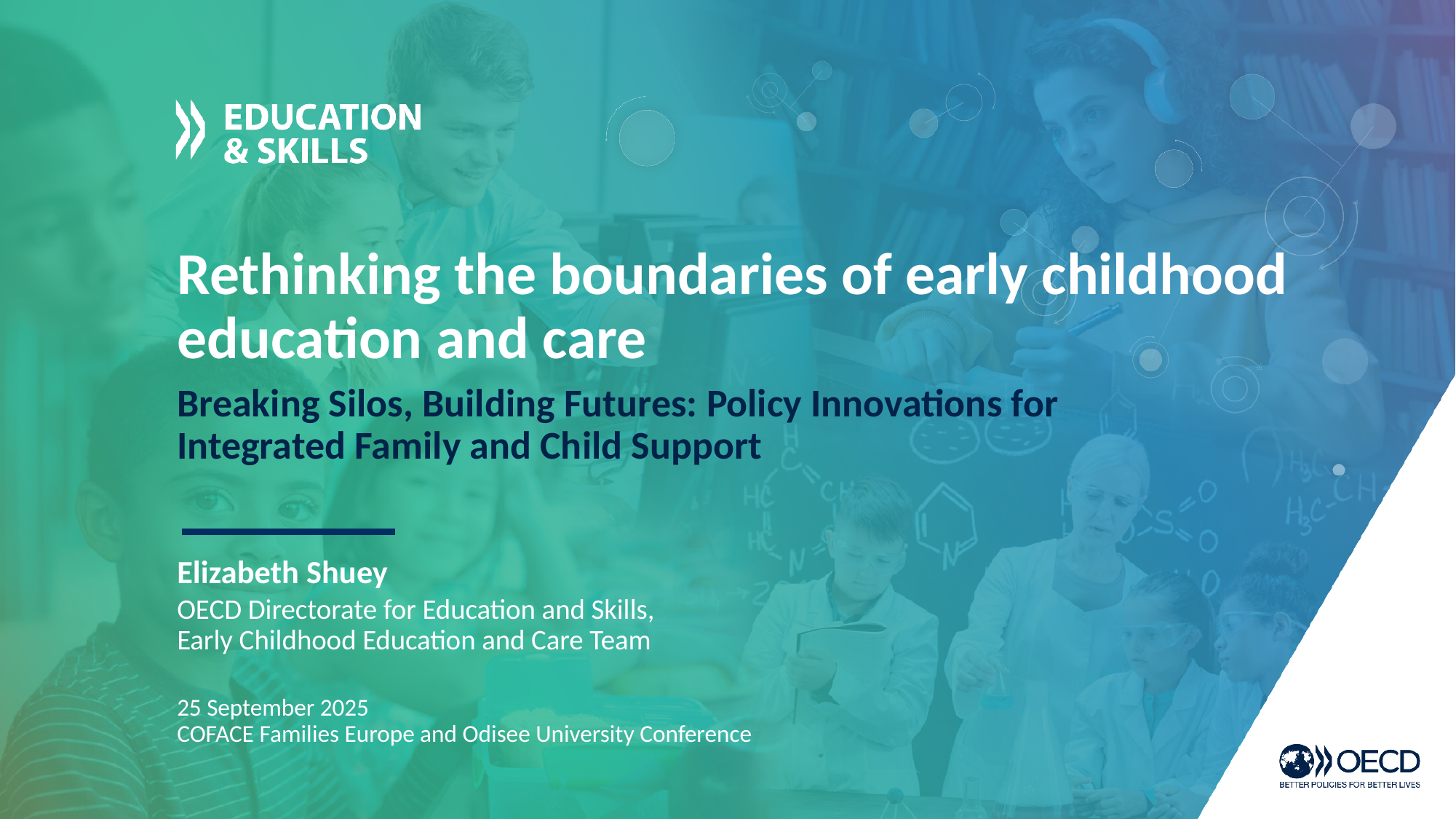

Rethinking the boundaries of early childhood education and care
Breaking Silos, Building Futures: Policy Innovations for Integrated Family and Child Support
Elizabeth Shuey
OECD Directorate for Education and Skills, Early Childhood Education and Care Team
25 September 2025
COFACE Families Europe and Odisee University Conference